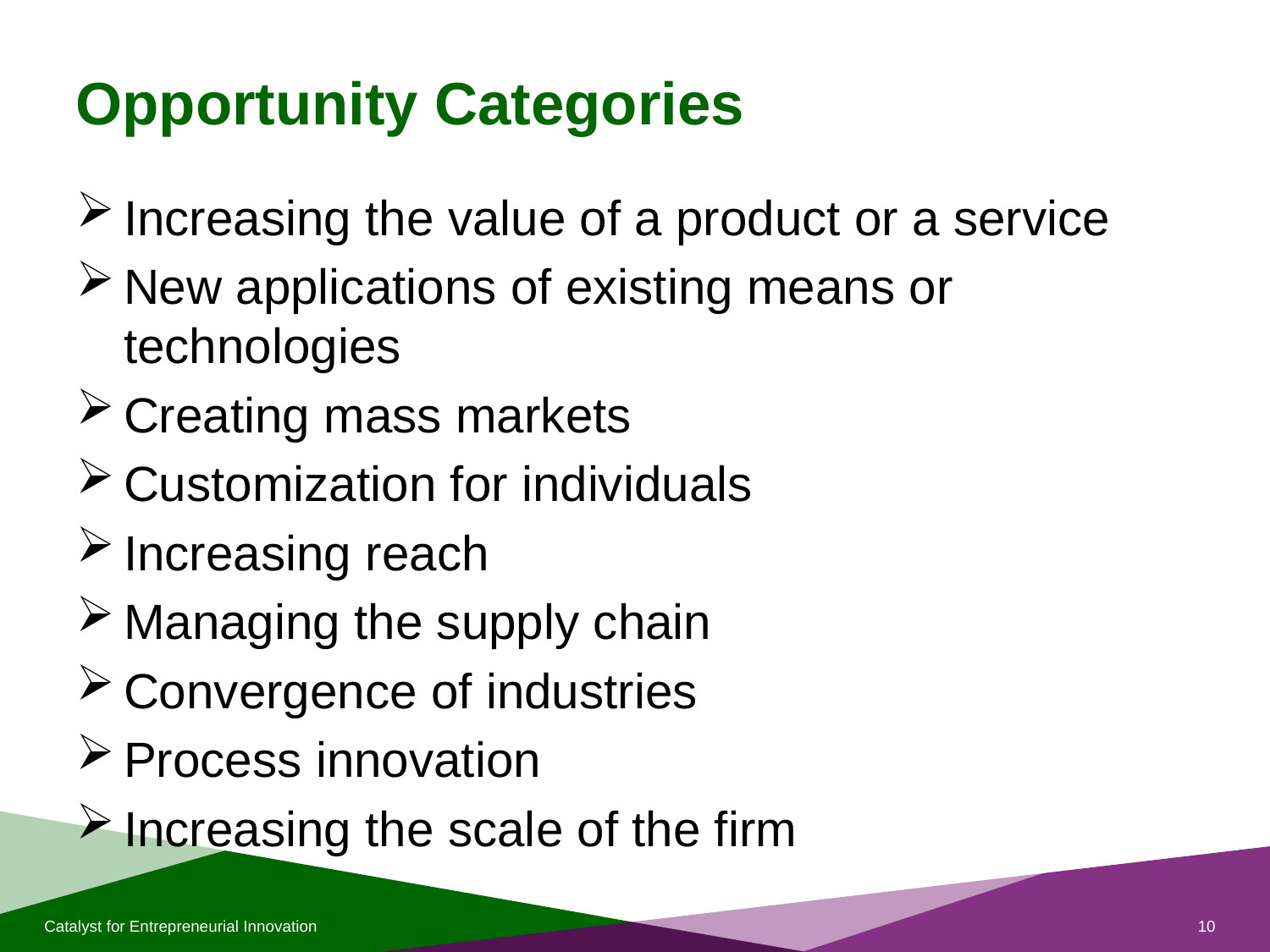

# Opportunity Categories
Increasing the value of a product or a service
New applications of existing means or technologies
Creating mass markets
Customization for individuals
Increasing reach
Managing the supply chain
Convergence of industries
Process innovation
Increasing the scale of the firm
Catalyst for Entrepreneurial Innovation
10